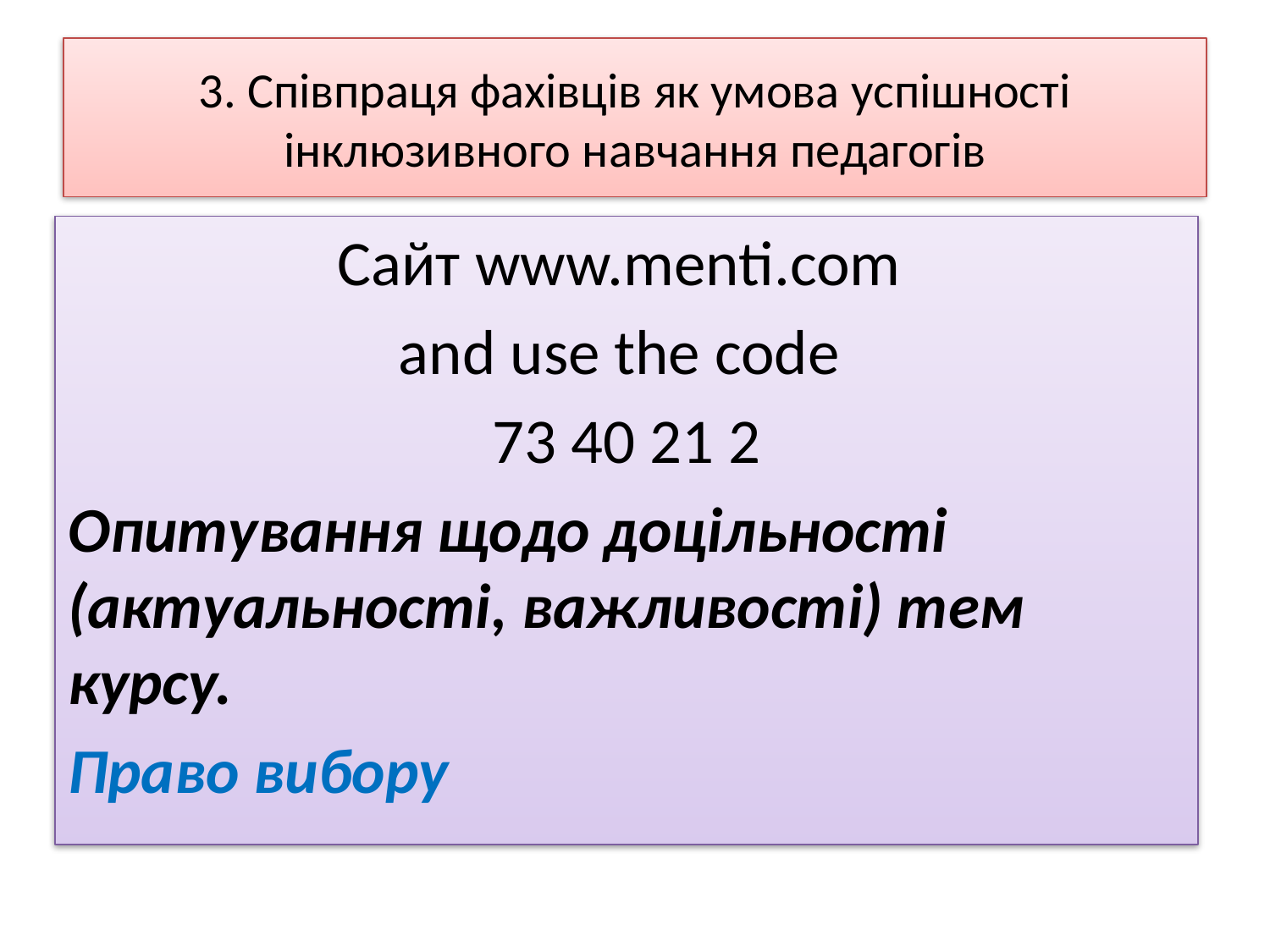

# 3. Співпраця фахівців як умова успішності інклюзивного навчання педагогів
Сайт www.menti.com
and use the code
73 40 21 2
Опитування щодо доцільності (актуальності, важливості) тем курсу.
Право вибору